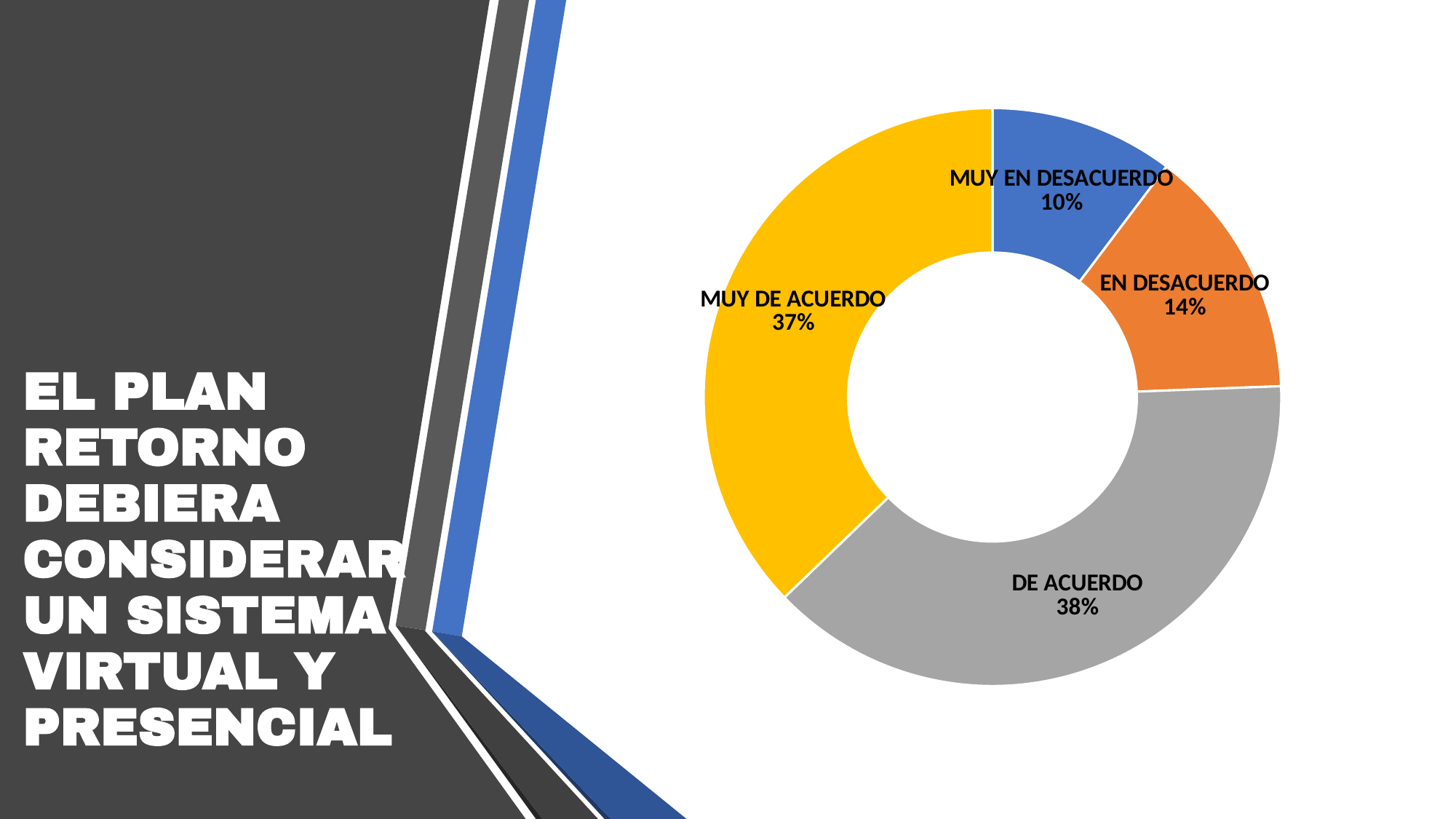

### Chart

| Category | Ventas |
|---|---|
| MUY EN DESACUERDO | 10.3 |
| EN DESACUERDO | 14.1 |
| DE ACUERDO | 38.4 |
| MUY DE ACUERDO | 37.2 |
# EL PLAN RETORNO DEBIERA CONSIDERAR UN SISTEMA VIRTUAL Y PRESENCIAL